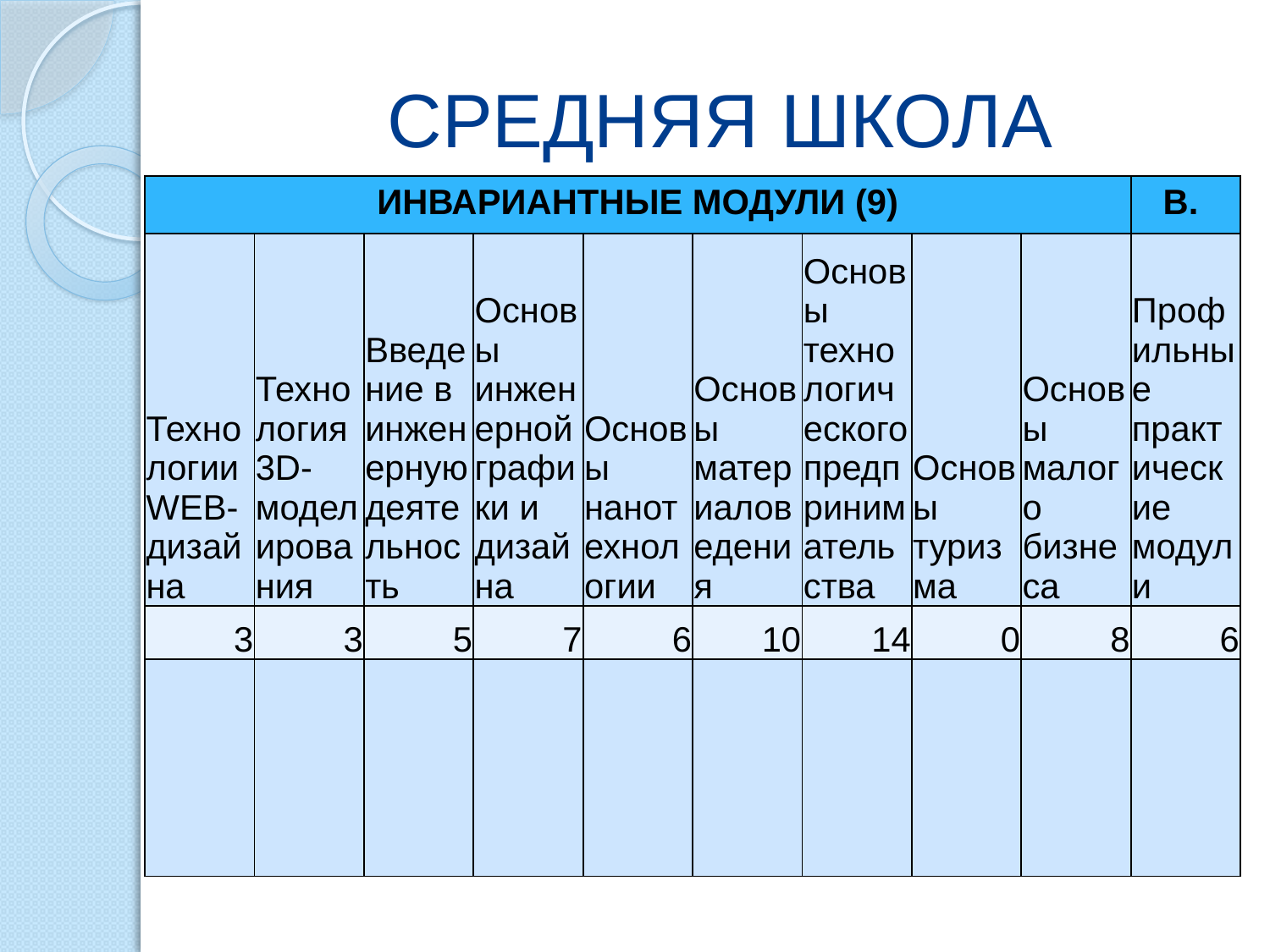

# СРЕДНЯЯ ШКОЛА
| ИНВАРИАНТНЫЕ МОДУЛИ (9) |  |  |  |  |  |  |  |  | В. |
| --- | --- | --- | --- | --- | --- | --- | --- | --- | --- |
| Технологии WEB-дизайна | Технология 3D-моделирования | Введение в инженерную деятельность | Основы инженерной графики и дизайна | Основы нанотехнологии | Основы материаловедения | Основы технологического предпринимательства | Основы туризма | Основы малого бизнеса | Профильные практические модули |
| 3 | 3 | 5 | 7 | 6 | 10 | 14 | 0 | 8 | 6 |
|  |  |  |  |  |  |  |  |  |  |